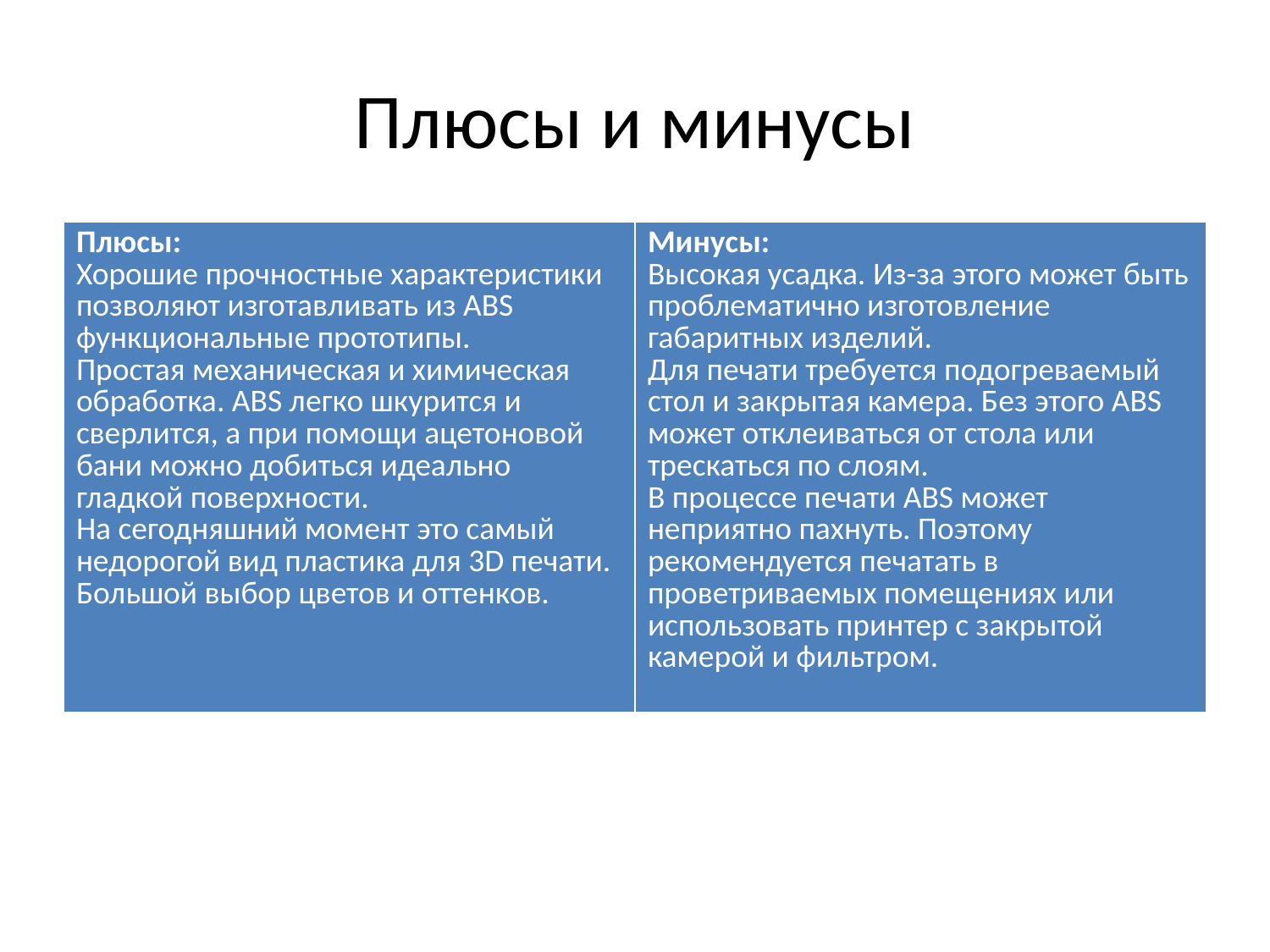

# Плюсы и минусы
| Плюсы: Хорошие прочностные характеристики позволяют изготавливать из ABS функциональные прототипы. Простая механическая и химическая обработка. ABS легко шкурится и сверлится, а при помощи ацетоновой бани можно добиться идеально гладкой поверхности. На сегодняшний момент это самый недорогой вид пластика для 3D печати. Большой выбор цветов и оттенков. | Минусы: Высокая усадка. Из-за этого может быть проблематично изготовление габаритных изделий. Для печати требуется подогреваемый стол и закрытая камера. Без этого ABS может отклеиваться от стола или трескаться по слоям. В процессе печати ABS может неприятно пахнуть. Поэтому рекомендуется печатать в проветриваемых помещениях или использовать принтер с закрытой камерой и фильтром. |
| --- | --- |